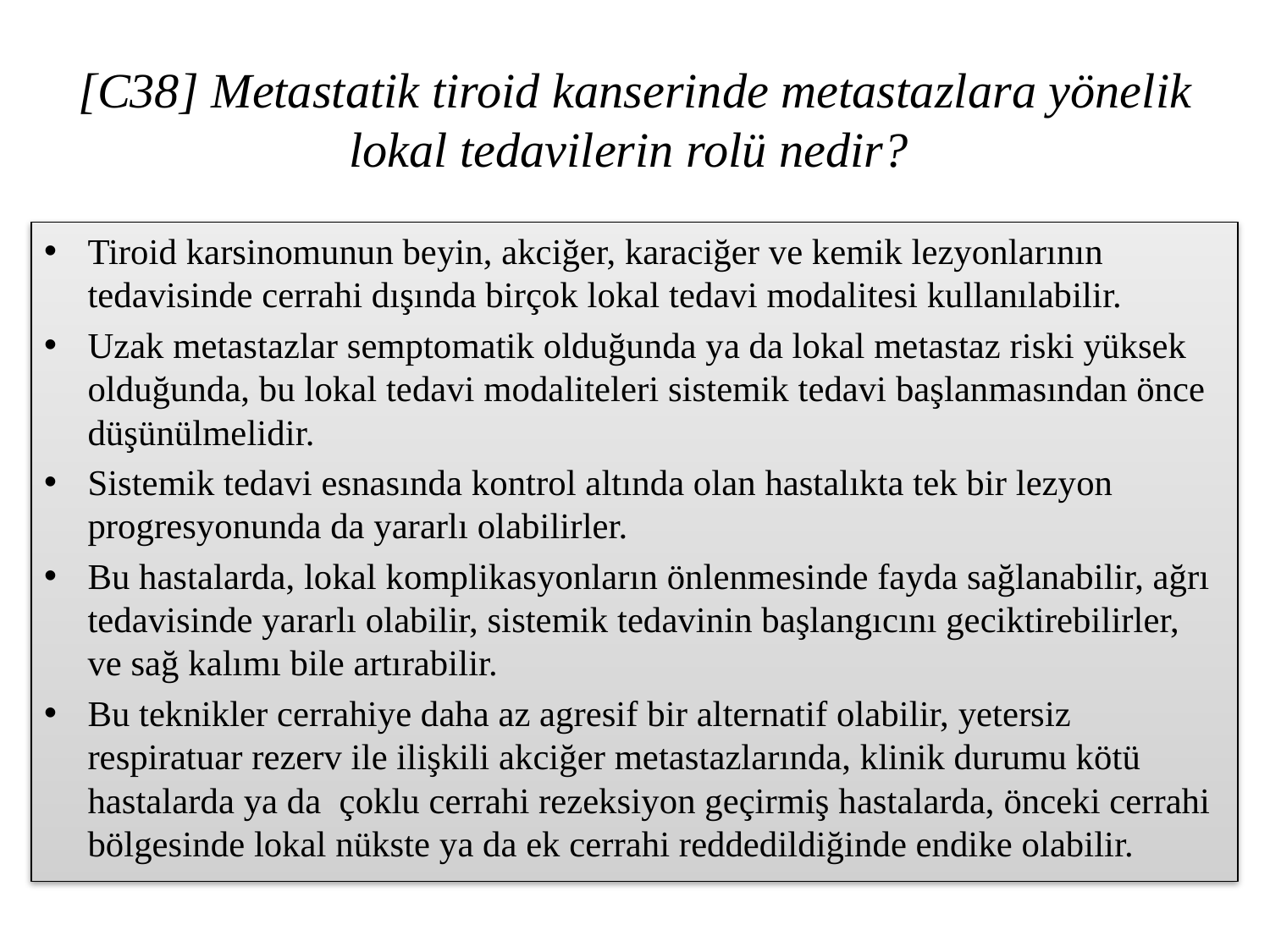

# [C38] Metastatik tiroid kanserinde metastazlara yönelik lokal tedavilerin rolü nedir?
Tiroid karsinomunun beyin, akciğer, karaciğer ve kemik lezyonlarının tedavisinde cerrahi dışında birçok lokal tedavi modalitesi kullanılabilir.
Uzak metastazlar semptomatik olduğunda ya da lokal metastaz riski yüksek olduğunda, bu lokal tedavi modaliteleri sistemik tedavi başlanmasından önce düşünülmelidir.
Sistemik tedavi esnasında kontrol altında olan hastalıkta tek bir lezyon progresyonunda da yararlı olabilirler.
Bu hastalarda, lokal komplikasyonların önlenmesinde fayda sağlanabilir, ağrı tedavisinde yararlı olabilir, sistemik tedavinin başlangıcını geciktirebilirler, ve sağ kalımı bile artırabilir.
Bu teknikler cerrahiye daha az agresif bir alternatif olabilir, yetersiz respiratuar rezerv ile ilişkili akciğer metastazlarında, klinik durumu kötü hastalarda ya da  çoklu cerrahi rezeksiyon geçirmiş hastalarda, önceki cerrahi bölgesinde lokal nükste ya da ek cerrahi reddedildiğinde endike olabilir.